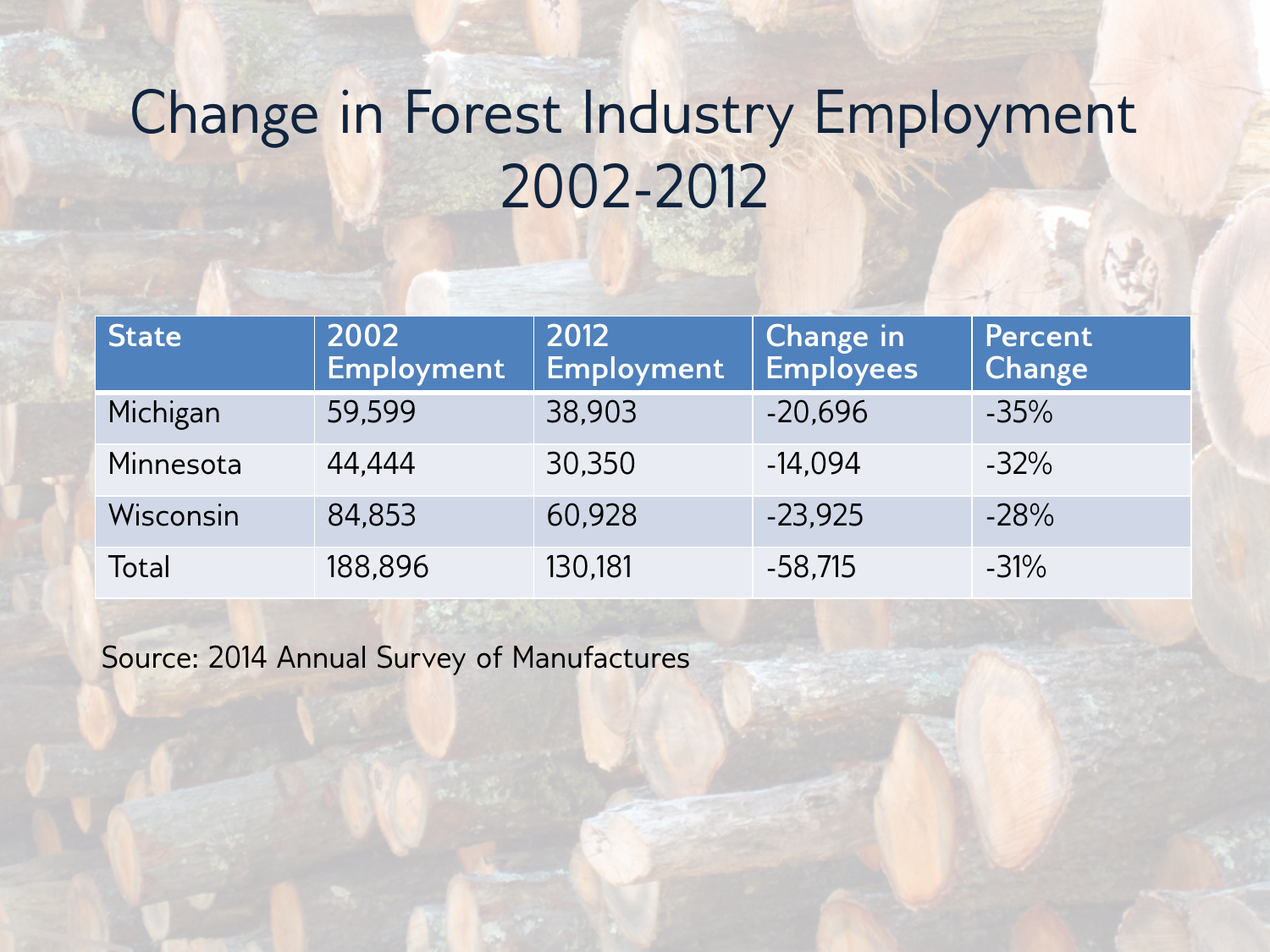

Change in Forest Industry Employment 2002-2012

| State | 2002 Employment | 2012 Employment | Change in Employees | Percent Change |
| --- | --- | --- | --- | --- |
| Michigan | 59,599 | 38,903 | -20,696 | -35% |
| Minnesota | 44,444 | 30,350 | -14,094 | -32% |
| Wisconsin | 84,853 | 60,928 | -23,925 | -28% |
| Total | 188,896 | 130,181 | -58,715 | -31% |
Source: 2014 Annual Survey of Manufactures